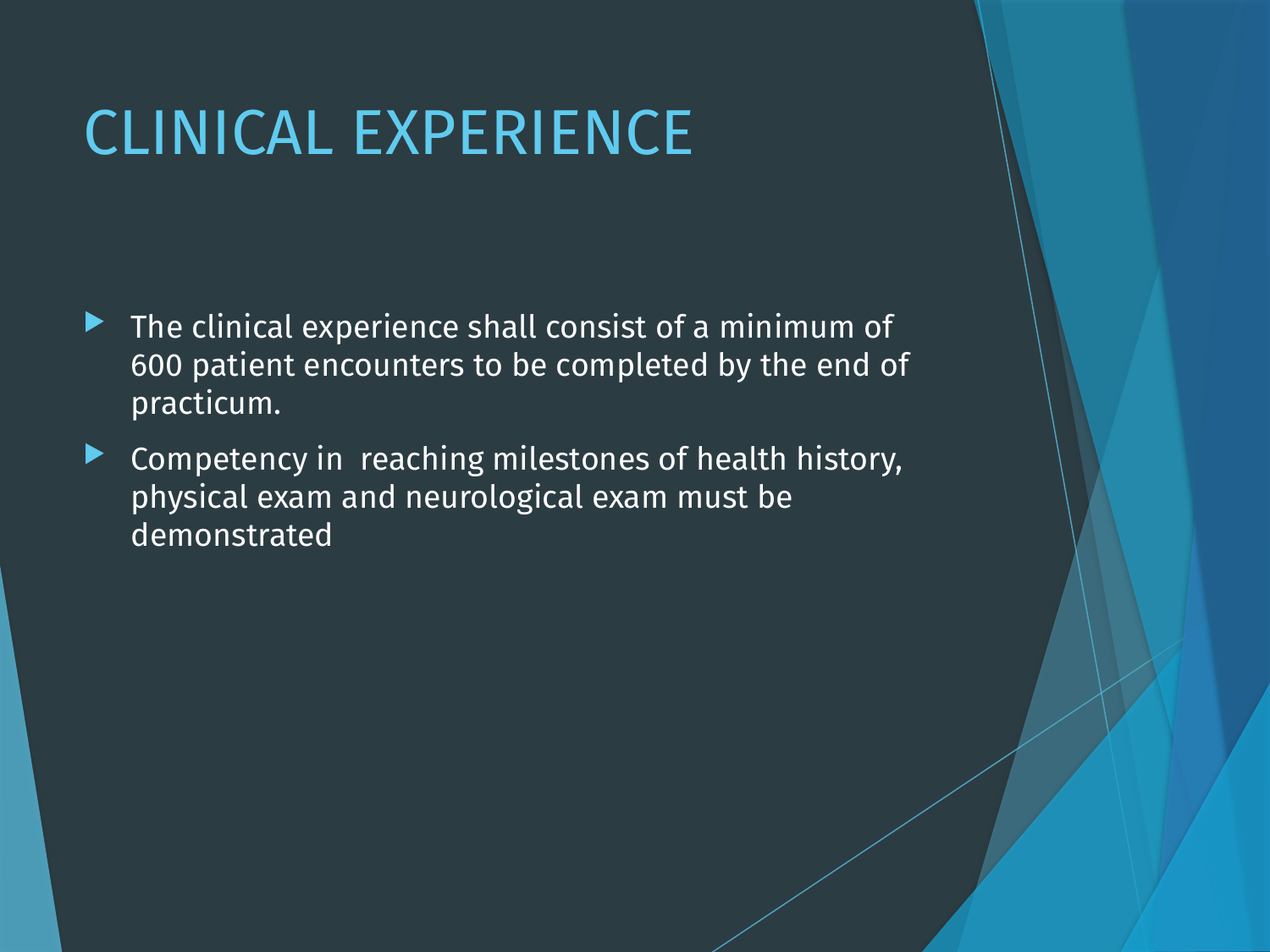

# CLINICAL EXPERIENCE
The clinical experience shall consist of a minimum of 600 patient encounters to be completed by the end of practicum.
Competency in  reaching milestones of health history, physical exam and neurological exam must be demonstrated